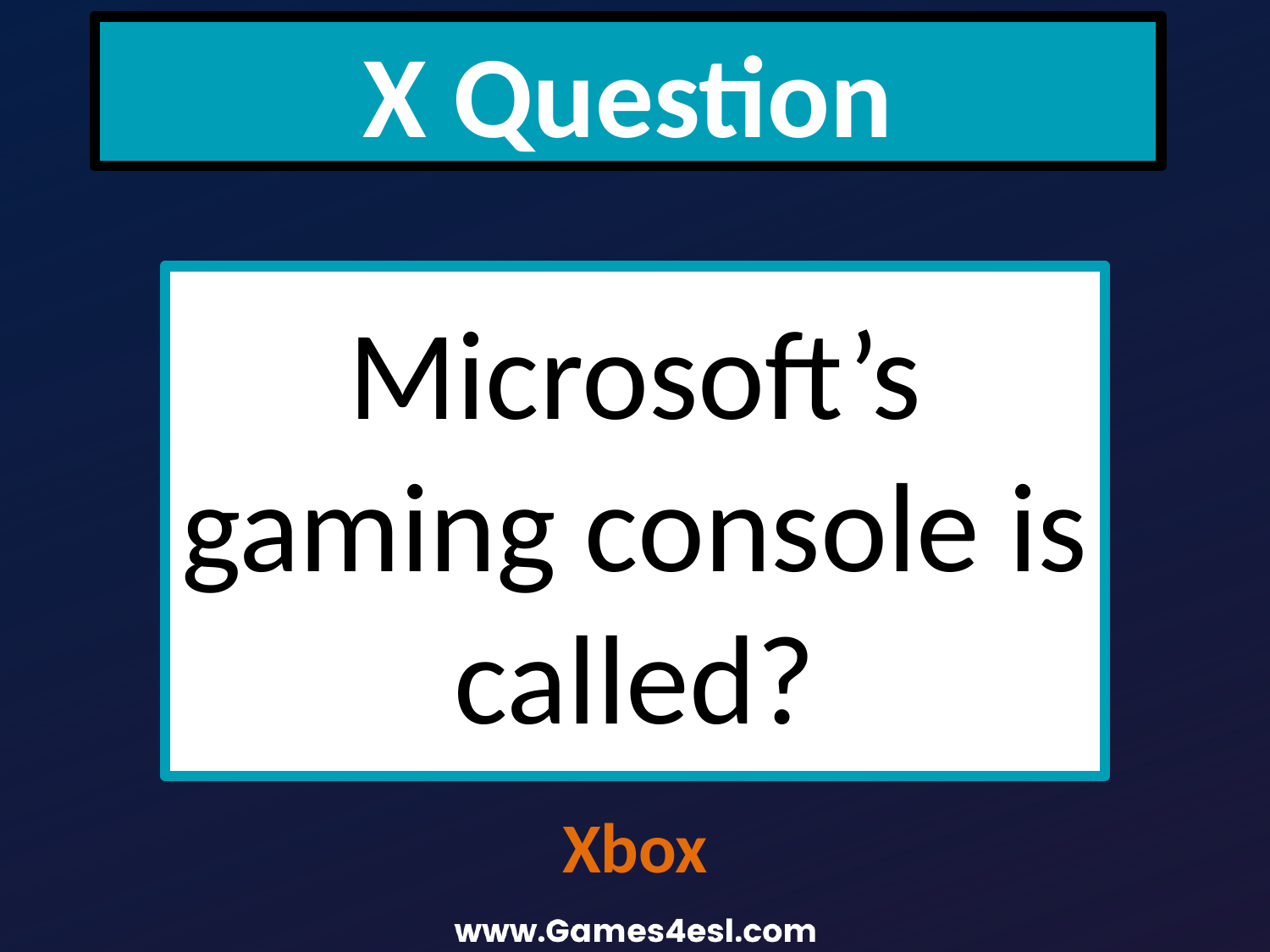

X Question
Microsoft’s gaming console is called?
Xbox